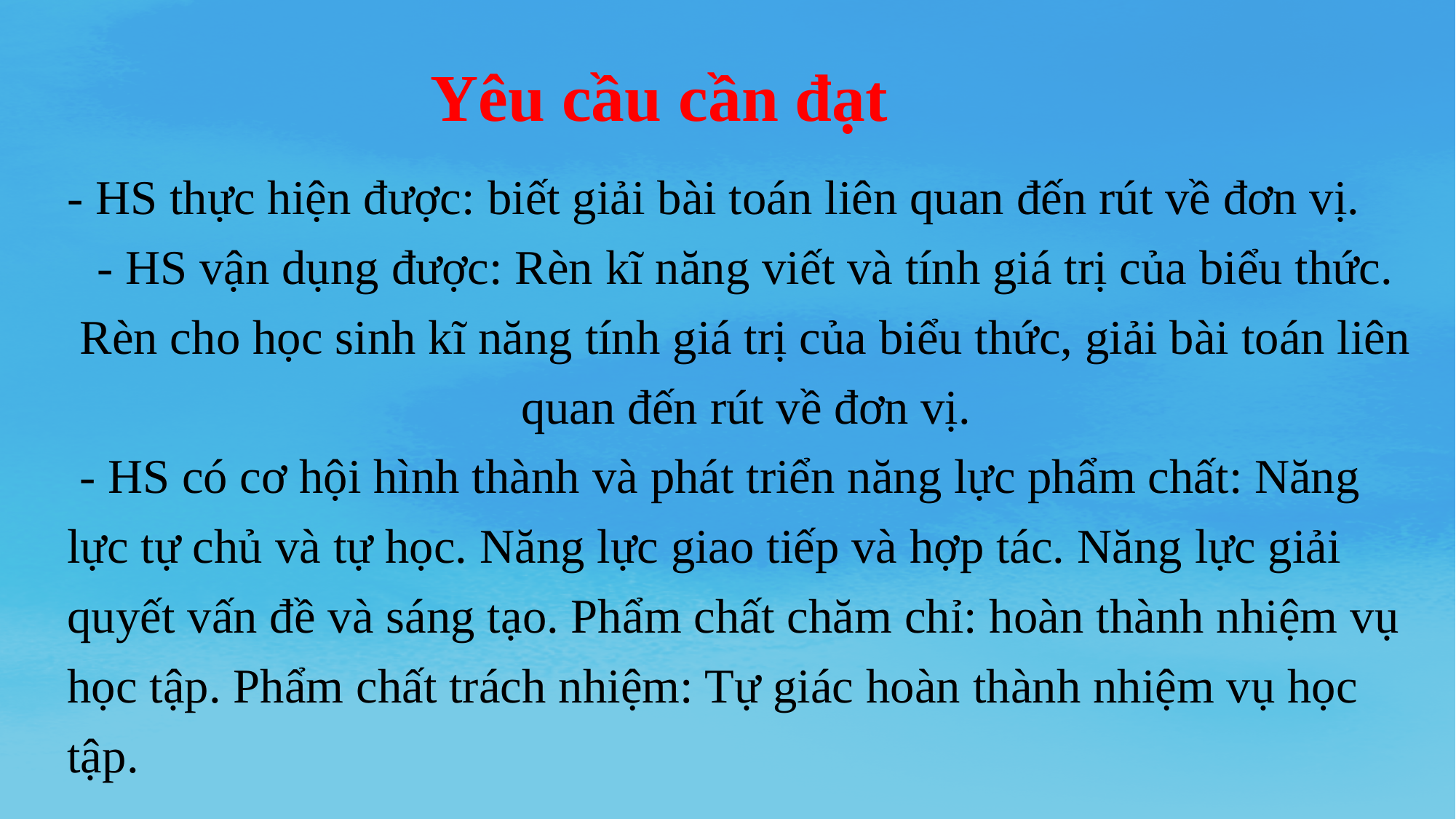

# Yêu cầu cần đạt
- HS thực hiện được: biết giải bài toán liên quan đến rút về đơn vị.
- HS vận dụng được: Rèn kĩ năng viết và tính giá trị của biểu thức. Rèn cho học sinh kĩ năng tính giá trị của biểu thức, giải bài toán liên quan đến rút về đơn vị.
 - HS có cơ hội hình thành và phát triển năng lực phẩm chất: Năng lực tự chủ và tự học. Năng lực giao tiếp và hợp tác. Năng lực giải quyết vấn đề và sáng tạo. Phẩm chất chăm chỉ: hoàn thành nhiệm vụ học tập. Phẩm chất trách nhiệm: Tự giác hoàn thành nhiệm vụ học tập.